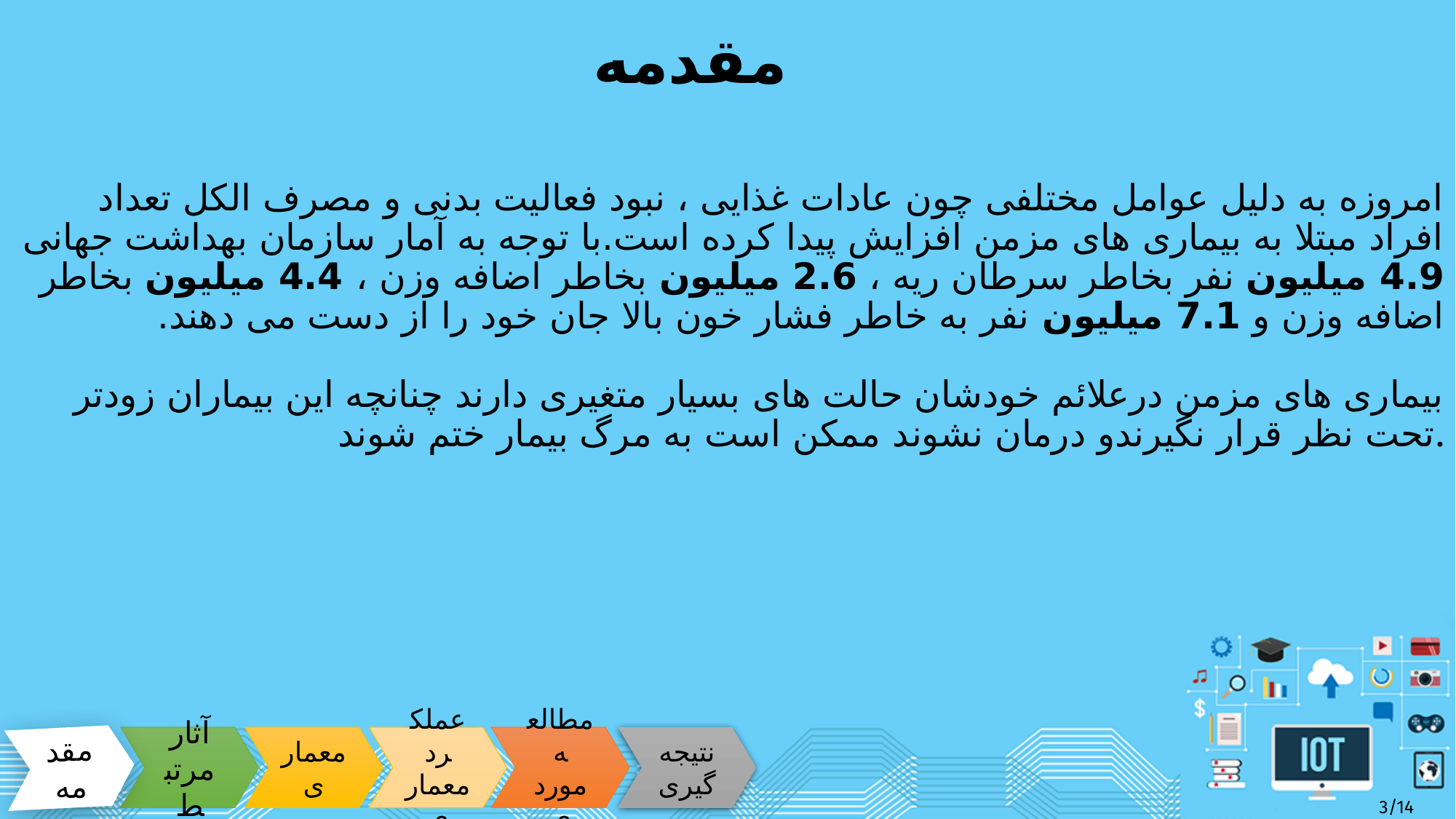

# مقدمه
امروزه به دلیل عوامل مختلفی چون عادات غذایی ، نبود فعالیت بدنی و مصرف الکل تعداد افراد مبتلا به بیماری های مزمن افزایش پیدا کرده است.با توجه به آمار سازمان بهداشت جهانی 4.9 میلیون نفر بخاطر سرطان ریه ، 2.6 میلیون بخاطر اضافه وزن ، 4.4 میلیون بخاطر اضافه وزن و 7.1 میلیون نفر به خاطر فشار خون بالا جان خود را از دست می دهند.

بیماری های مزمن درعلائم خودشان حالت های بسیار متغیری دارند چنانچه این بیماران زودتر تحت نظر قرار نگیرندو درمان نشوند ممکن است به مرگ بیمار ختم شوند.

معماری
عملکرد معماری
مطالعه موردی
نتیجه گیری
آثار
مرتبط
مقدمه
3/14